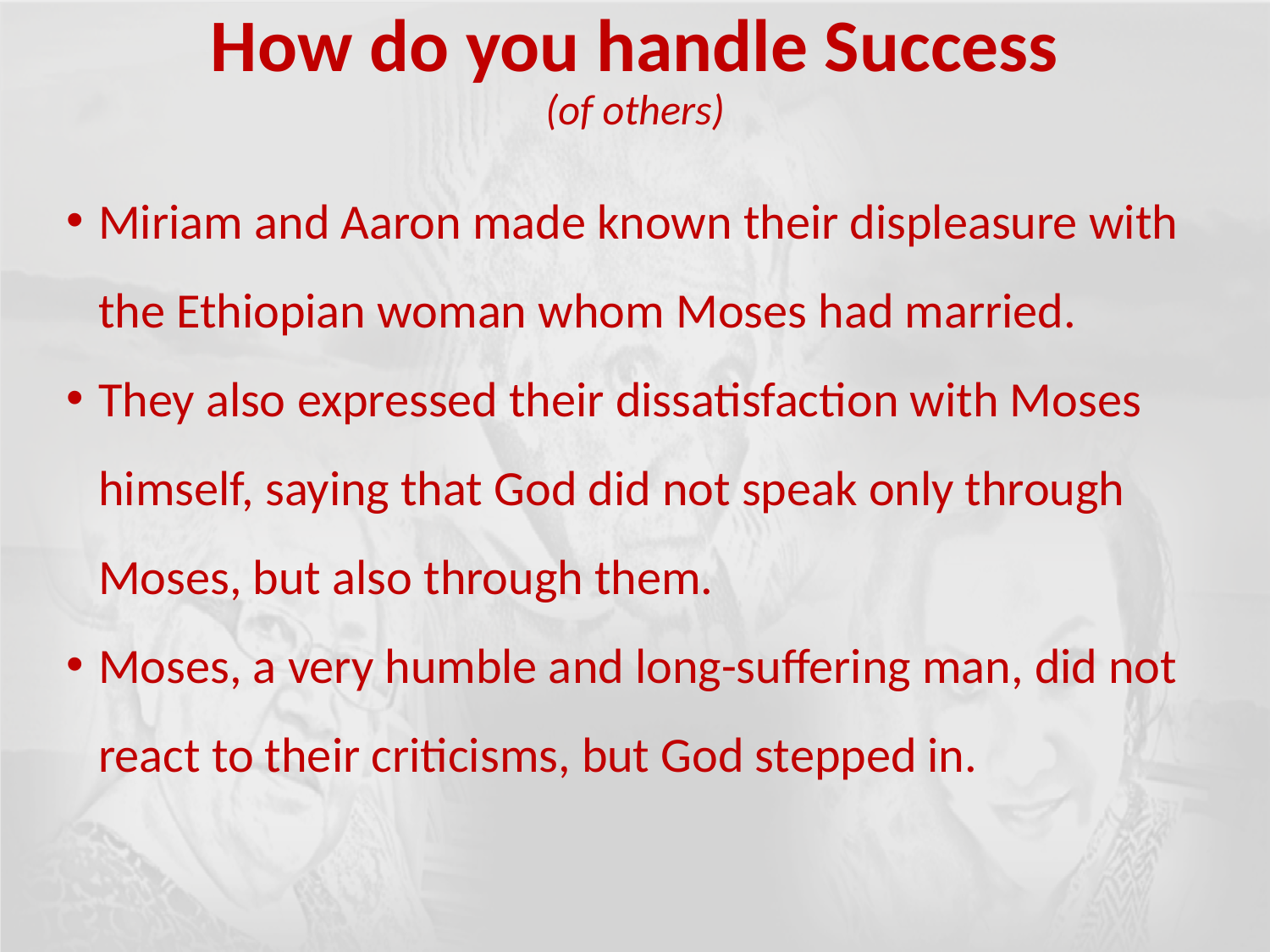

# How do you handle Success (of others)
Miriam and Aaron made known their displeasure with the Ethiopian woman whom Moses had married.
They also expressed their dissatisfaction with Moses himself, saying that God did not speak only through Moses, but also through them.
Moses, a very humble and long-suffering man, did not react to their criticisms, but God stepped in.